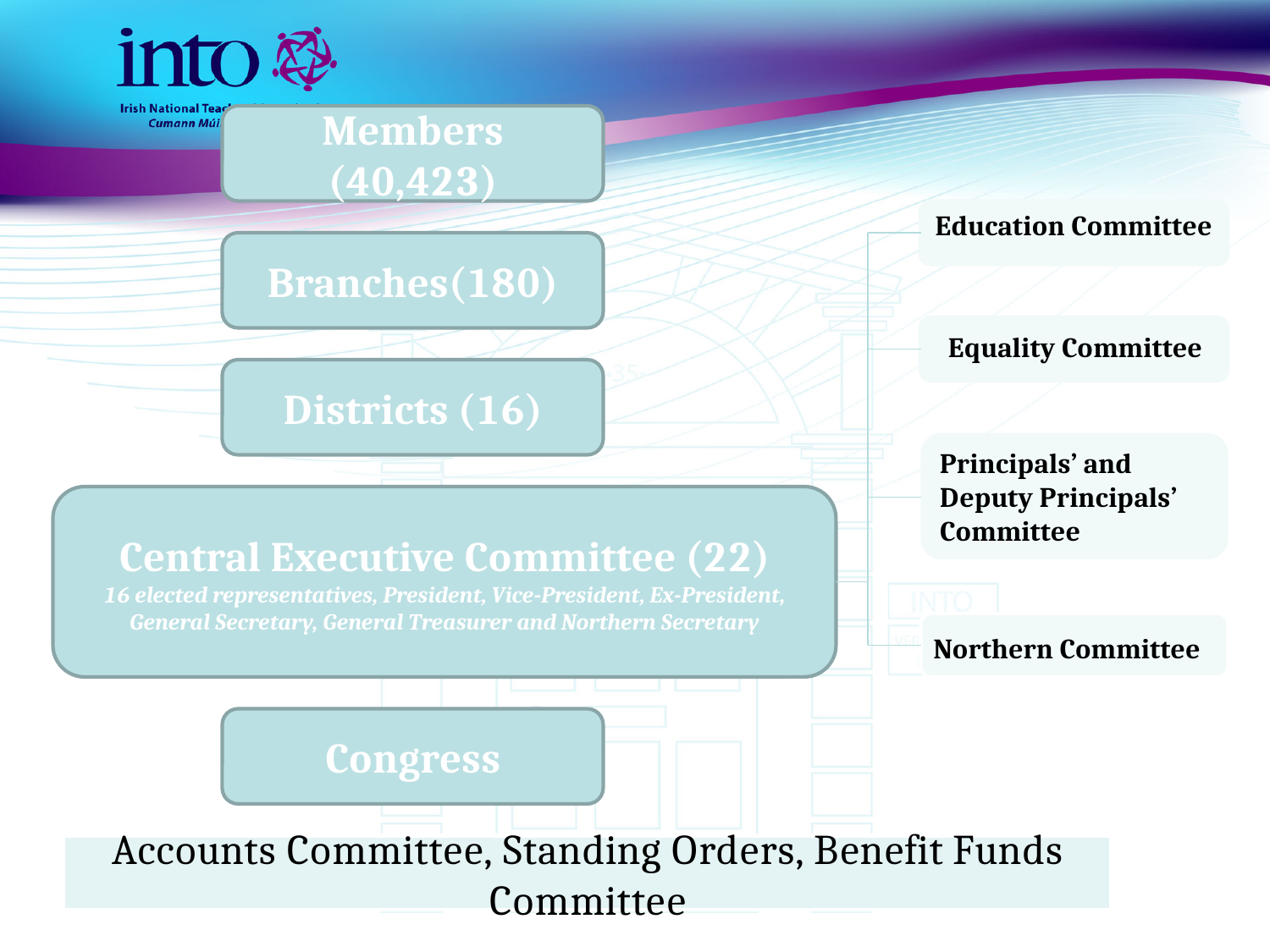

#
Members (40,423)

Education Committee

Branches(180)

Equality Committee
Districts (16)
Principals’ and Deputy Principals’ Committee
Central Executive Committee (22)
16 elected representatives, President, Vice-President, Ex-President, General Secretary, General Treasurer and Northern Secretary

Northern Committee
Congress
Accounts Committee, Standing Orders, Benefit Funds Committee